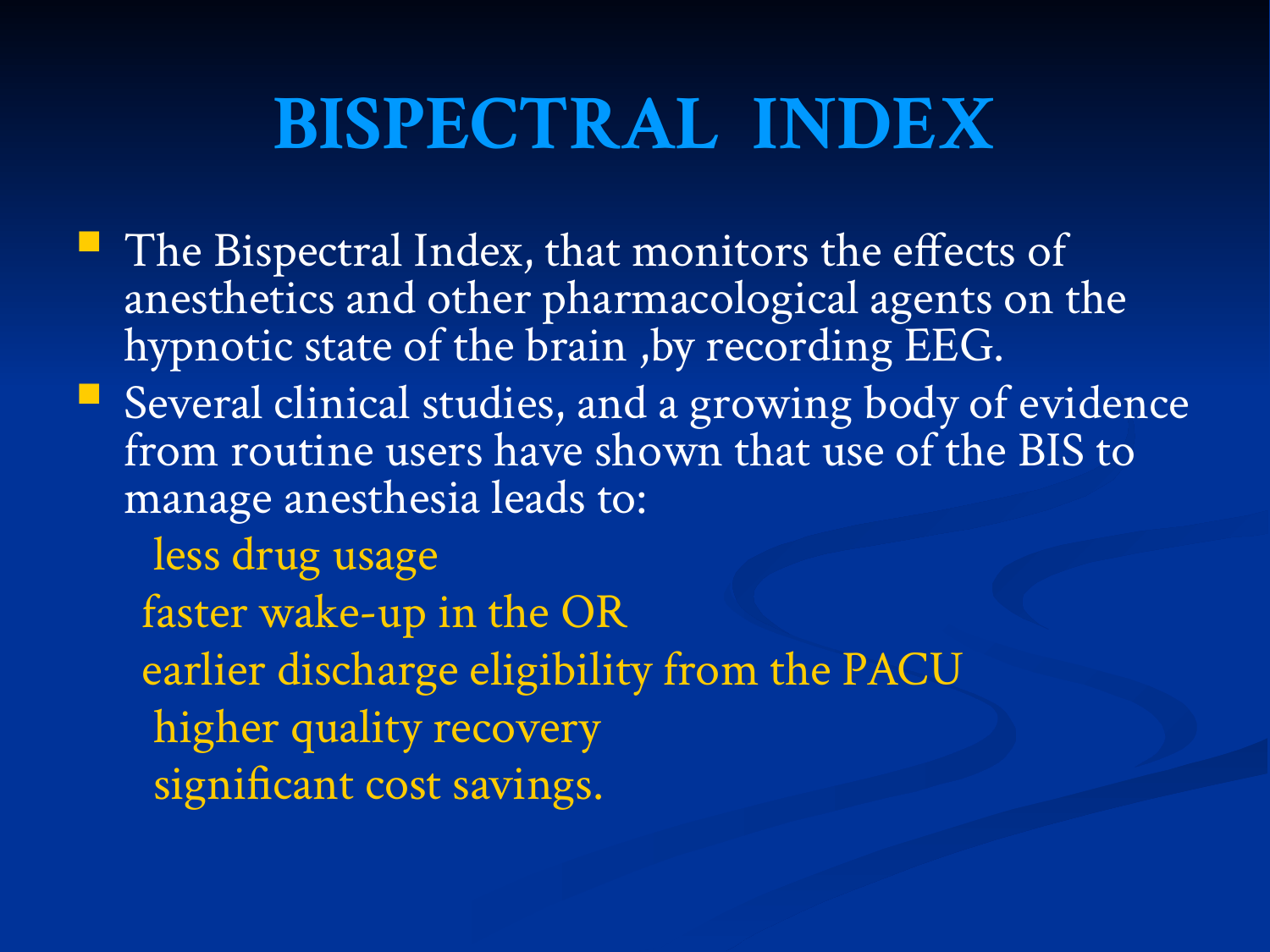

# BISPECTRAL  INDEX
The Bispectral Index, that monitors the effects of anesthetics and other pharmaco­logical agents on the hypnotic state of the brain ,by recording EEG.
Several clinical studies, and a growing body of evi­dence from routine users have shown that use of the BIS to manage anesthesia leads to:
       less drug usage
      faster wake-up in the OR
      earlier discharge eligibility from the PACU
       higher quality recovery
       significant cost savings.